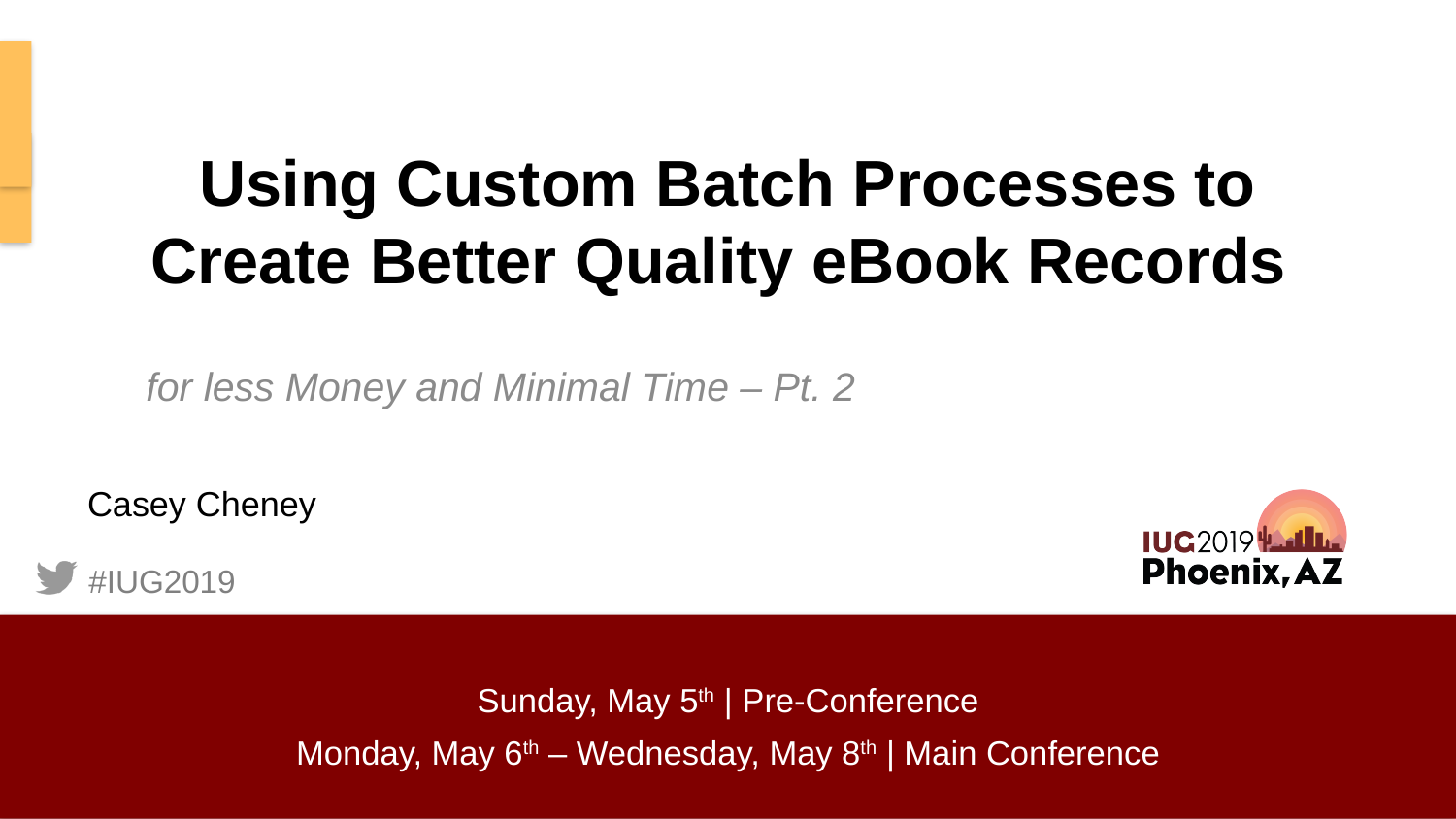

# Using Custom Batch Processes to Create Better Quality eBook Records
for less Money and Minimal Time – Pt. 2
Casey Cheney